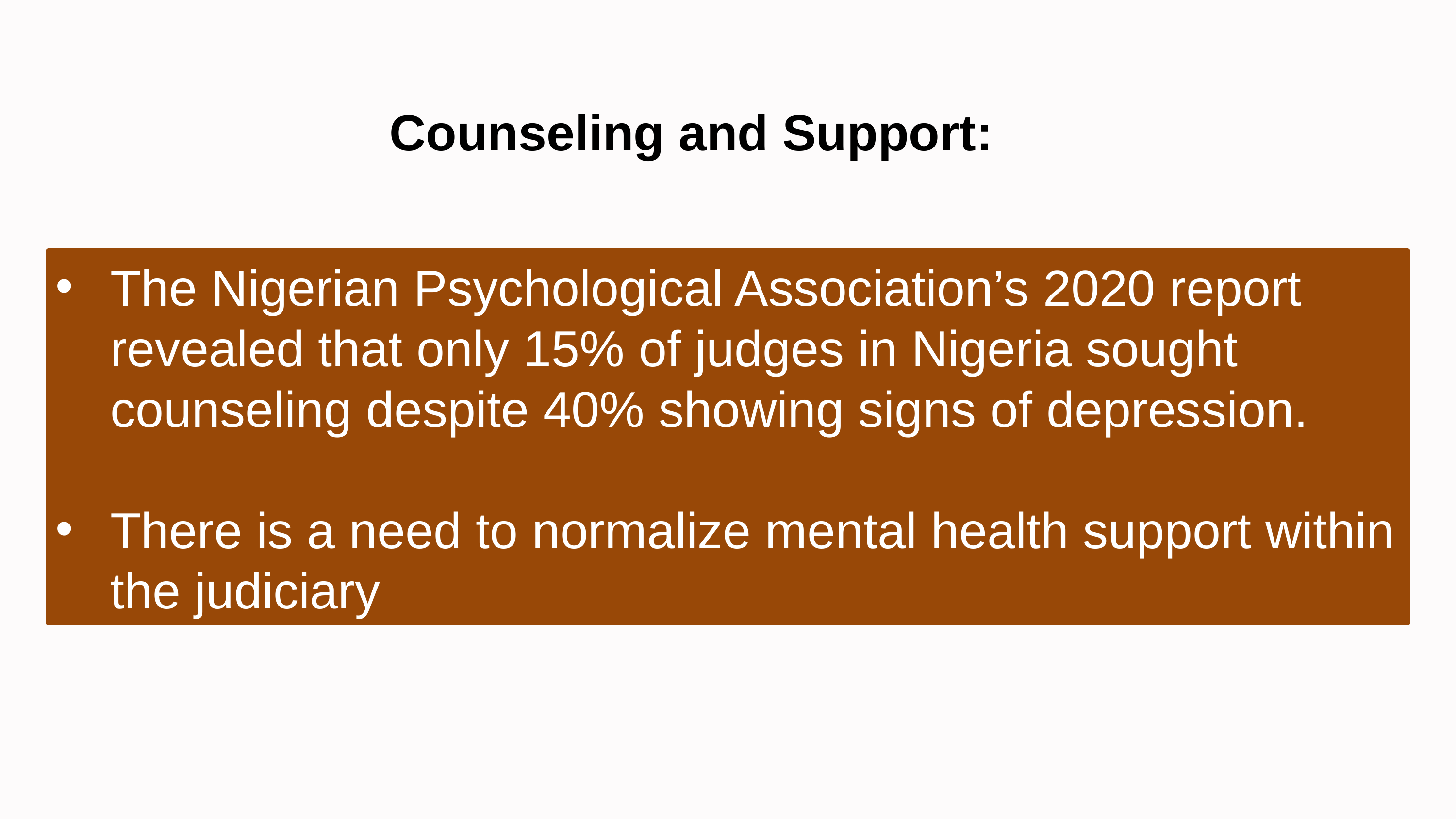

Counseling and Support:
The Nigerian Psychological Association’s 2020 report revealed that only 15% of judges in Nigeria sought counseling despite 40% showing signs of depression.

There is a need to normalize mental health support within the judiciary